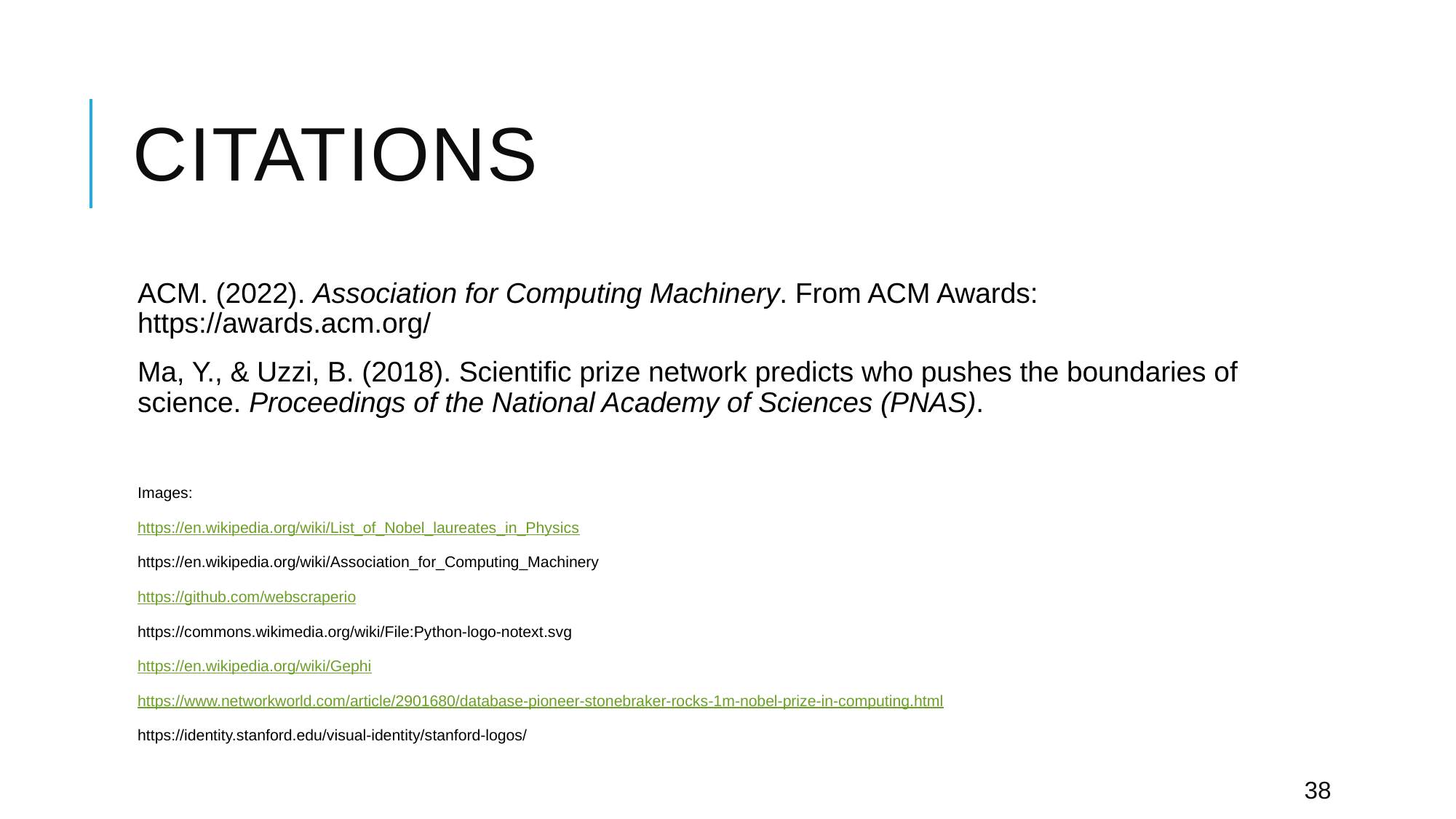

# Citations
ACM. (2022). Association for Computing Machinery. From ACM Awards: https://awards.acm.org/
Ma, Y., & Uzzi, B. (2018). Scientific prize network predicts who pushes the boundaries of science. Proceedings of the National Academy of Sciences (PNAS).

Images:
https://en.wikipedia.org/wiki/List_of_Nobel_laureates_in_Physics
https://en.wikipedia.org/wiki/Association_for_Computing_Machinery
https://github.com/webscraperio
https://commons.wikimedia.org/wiki/File:Python-logo-notext.svg
https://en.wikipedia.org/wiki/Gephi
https://www.networkworld.com/article/2901680/database-pioneer-stonebraker-rocks-1m-nobel-prize-in-computing.html
https://identity.stanford.edu/visual-identity/stanford-logos/

38